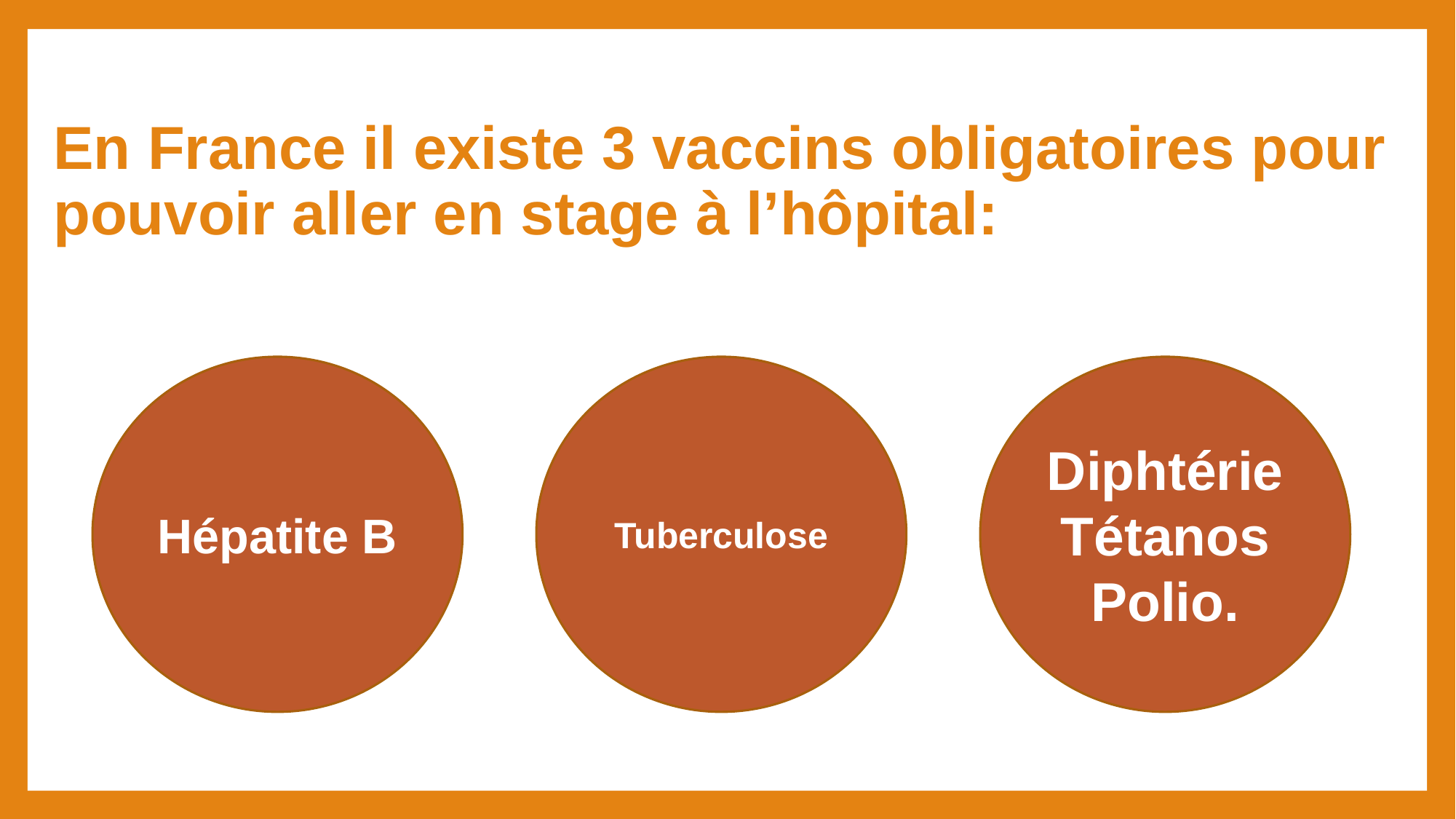

# En France il existe 3 vaccins obligatoires pour pouvoir aller en stage à l’hôpital:
Hépatite B
Tuberculose
DiphtérieTétanos
Polio.